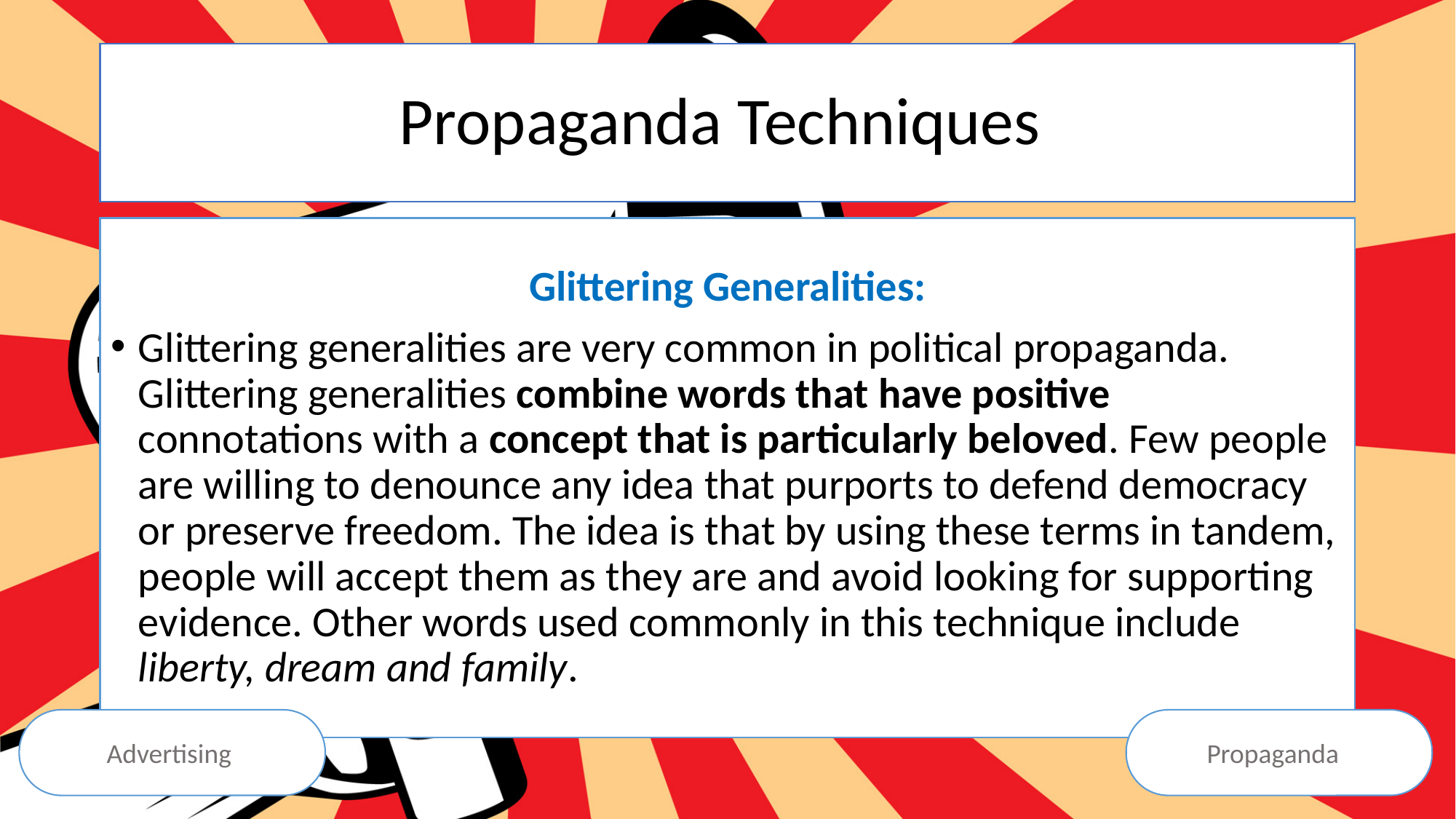

# Propaganda Techniques
Glittering Generalities:
Glittering generalities are very common in political propaganda. Glittering generalities combine words that have positive connotations with a concept that is particularly beloved. Few people are willing to denounce any idea that purports to defend democracy or preserve freedom. The idea is that by using these terms in tandem, people will accept them as they are and avoid looking for supporting evidence. Other words used commonly in this technique include liberty, dream and family.
Advertising
Propaganda